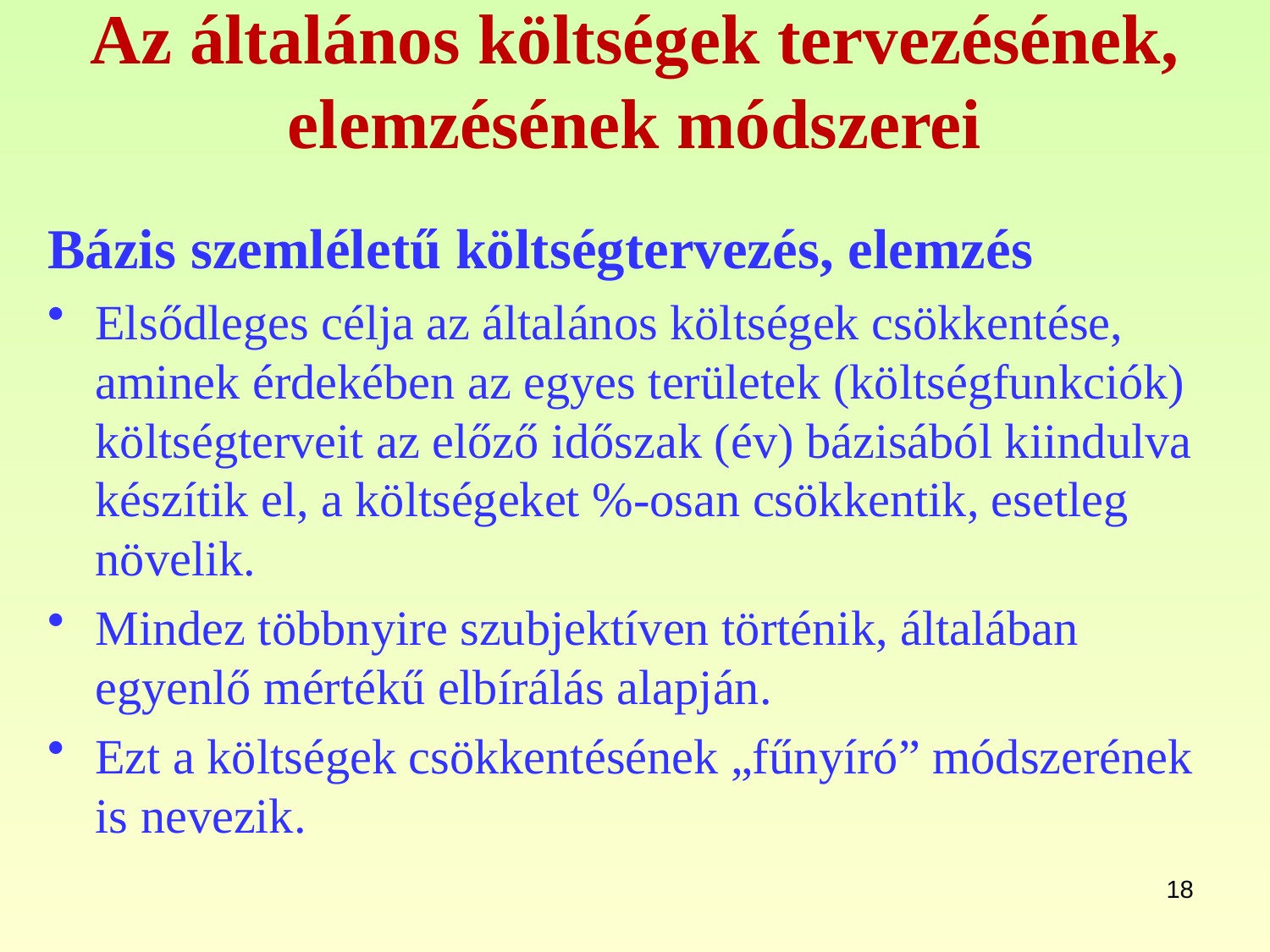

# Az általános költségek tervezésének, elemzésének módszerei
Bázis szemléletű költségtervezés, elemzés
Elsődleges célja az általános költségek csökkentése, aminek érdekében az egyes területek (költségfunkciók) költségterveit az előző időszak (év) bázisából kiindulva készítik el, a költségeket %-osan csökkentik, esetleg növelik.
Mindez többnyire szubjektíven történik, általában egyenlő mértékű elbírálás alapján.
Ezt a költségek csökkentésének „fűnyíró” módszerének is nevezik.
18